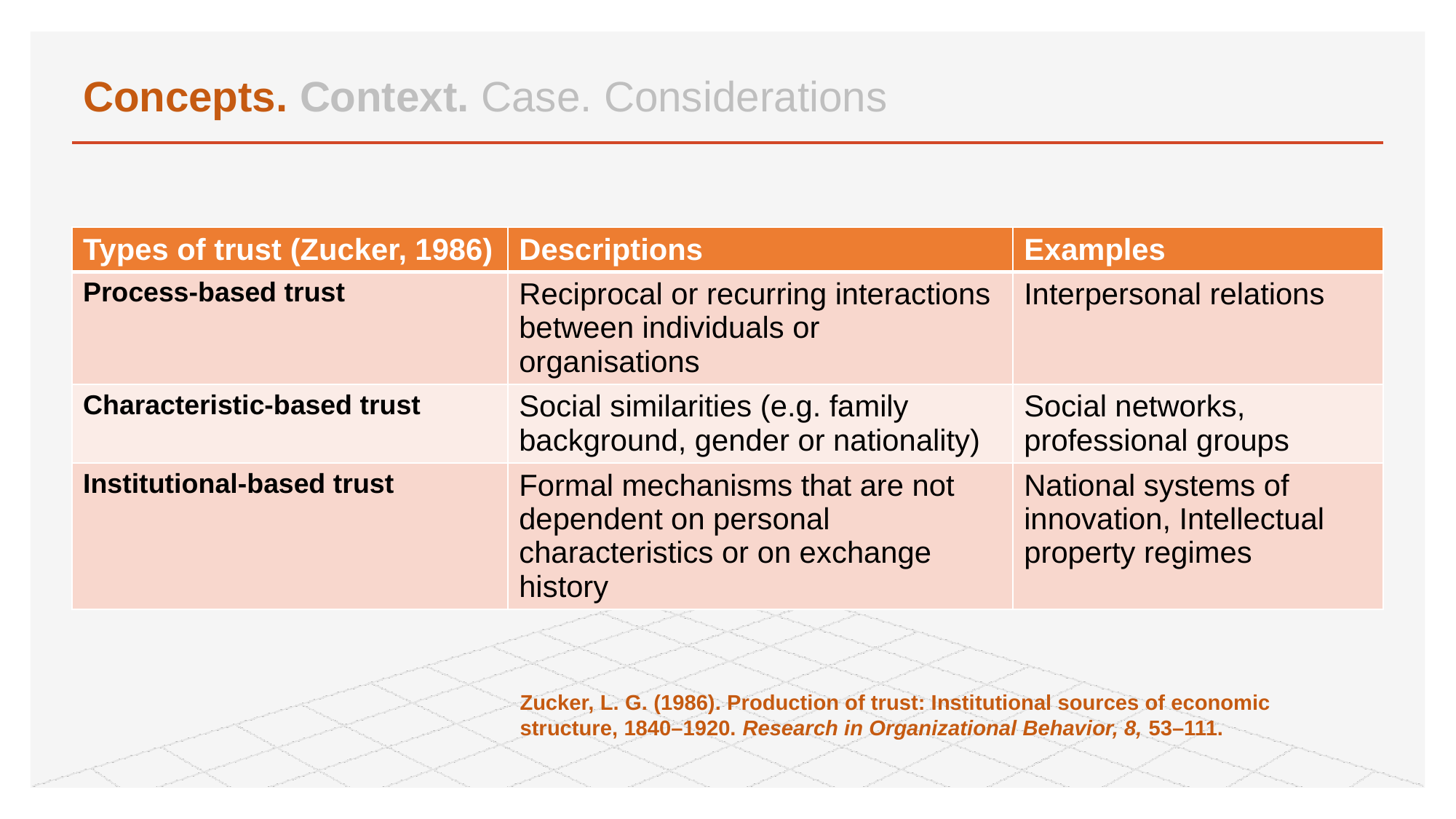

# Concepts. Context. Case. Considerations
| Types of trust (Zucker, 1986) | Descriptions | Examples |
| --- | --- | --- |
| Process-based trust | Reciprocal or recurring interactions between individuals or organisations | Interpersonal relations |
| Characteristic-based trust | Social similarities (e.g. family background, gender or nationality) | Social networks, professional groups |
| Institutional-based trust | Formal mechanisms that are not dependent on personal characteristics or on exchange history | National systems of innovation, Intellectual property regimes |
Zucker, L. G. (1986). Production of trust: Institutional sources of economic structure, 1840–1920. Research in Organizational Behavior, 8, 53–111.